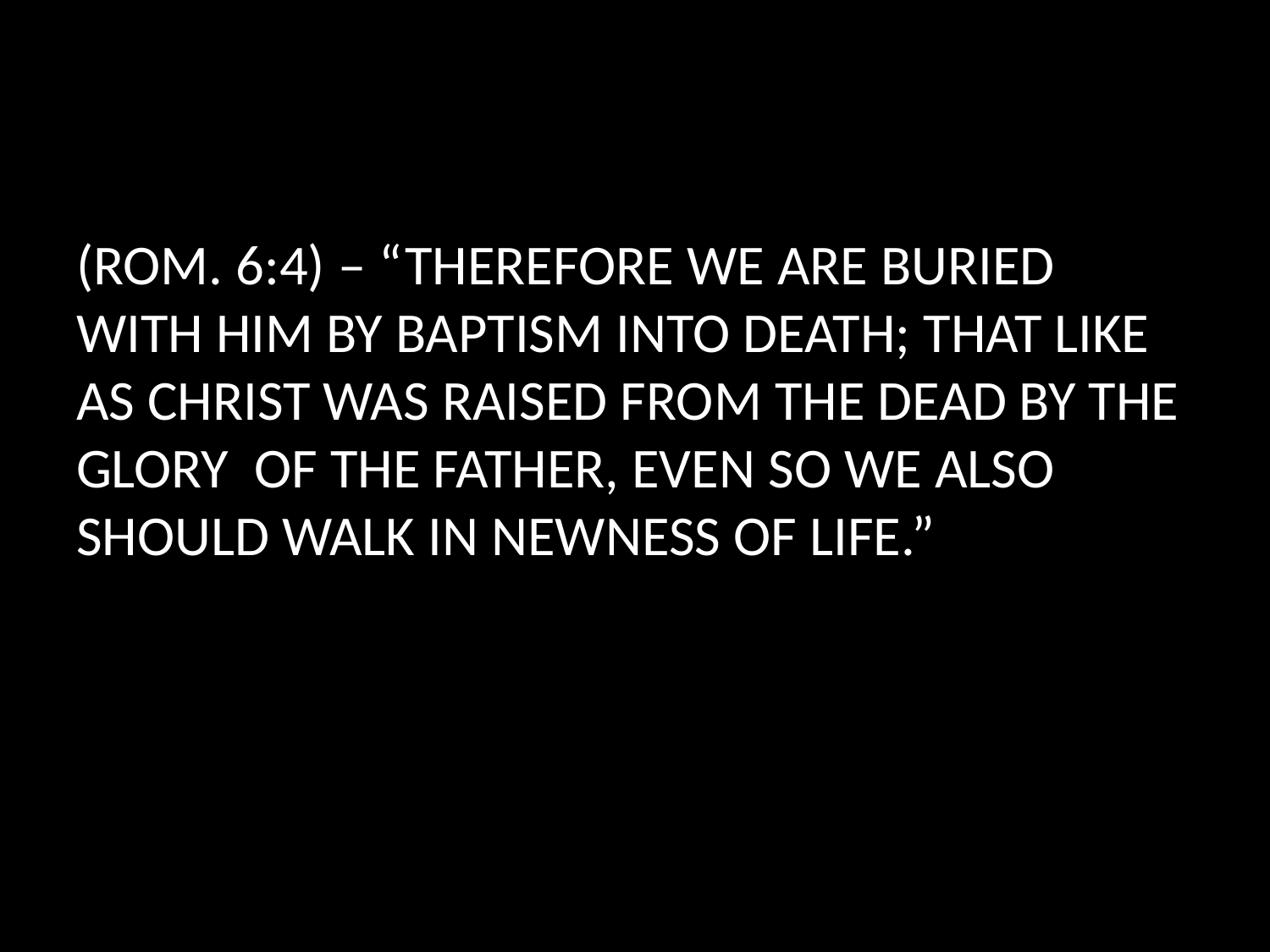

#
(ROM. 6:4) – “THEREFORE WE ARE BURIED WITH HIM BY BAPTISM INTO DEATH; THAT LIKE AS CHRIST WAS RAISED FROM THE DEAD BY THE GLORY  OF THE FATHER, EVEN SO WE ALSO SHOULD WALK IN NEWNESS OF LIFE.”